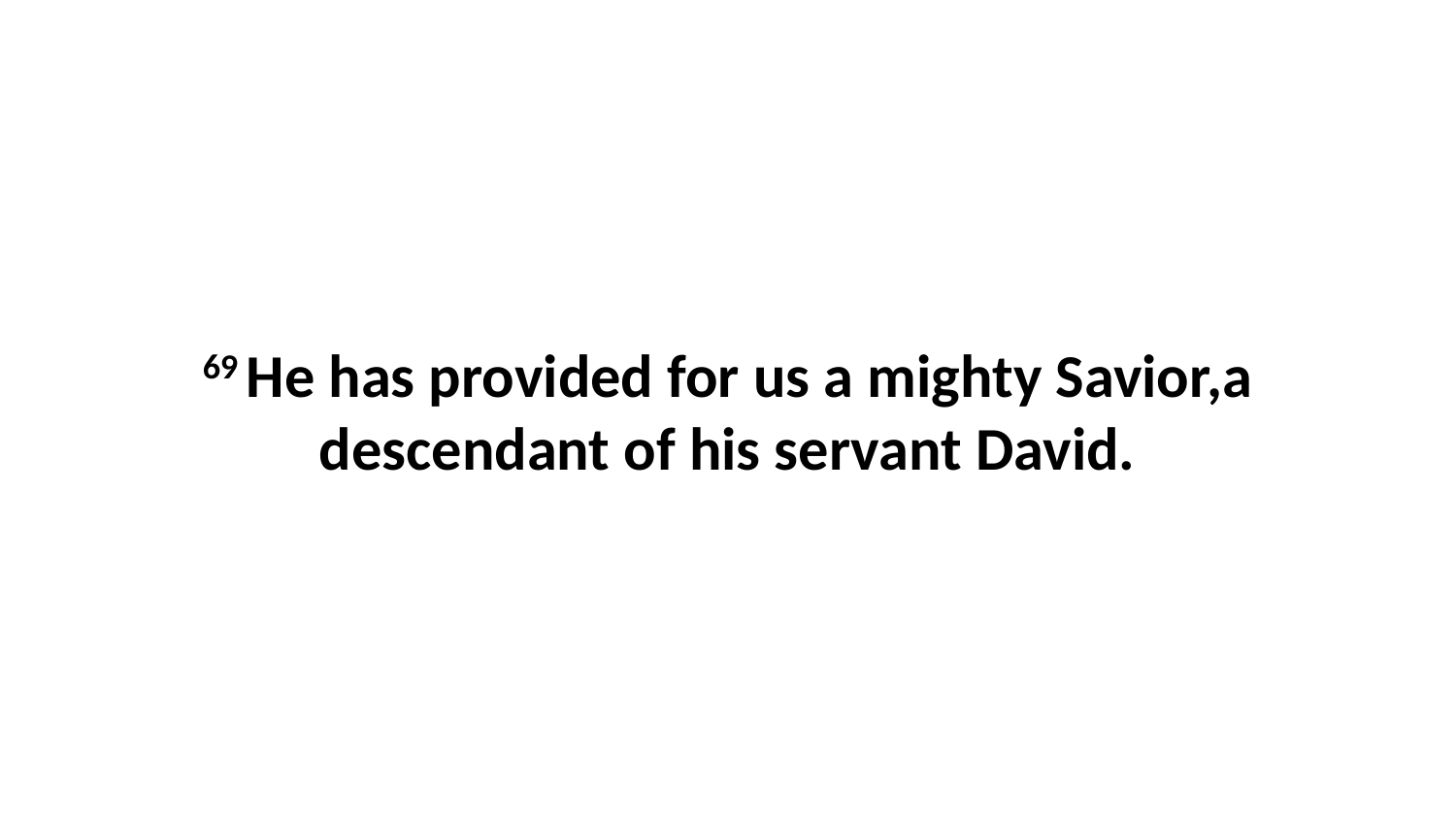

69 He has provided for us a mighty Savior,a descendant of his servant David.